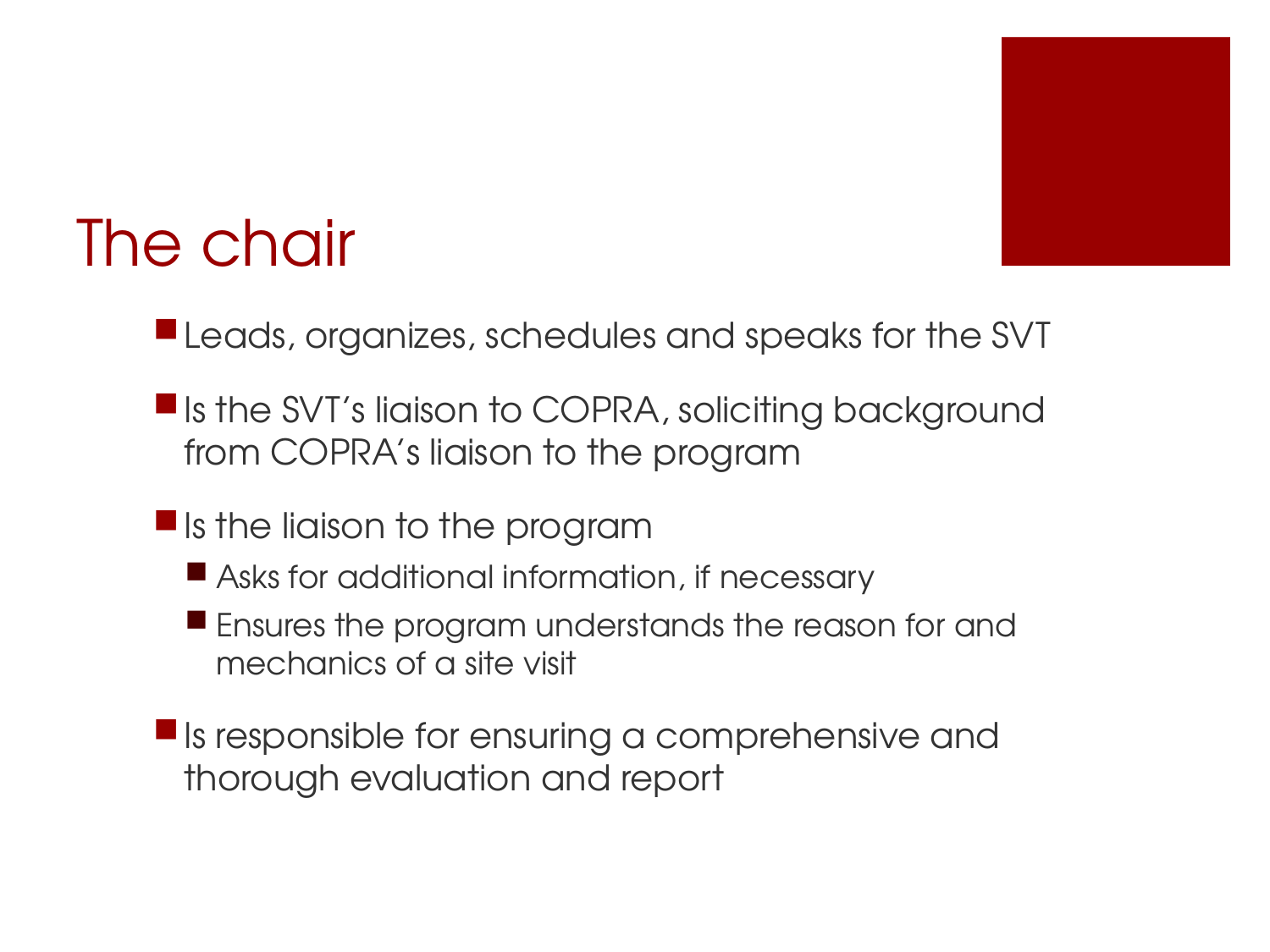

# The chair
Leads, organizes, schedules and speaks for the SVT
Is the SVT’s liaison to COPRA, soliciting background from COPRA’s liaison to the program
Is the liaison to the program
Asks for additional information, if necessary
Ensures the program understands the reason for and mechanics of a site visit
Is responsible for ensuring a comprehensive and thorough evaluation and report